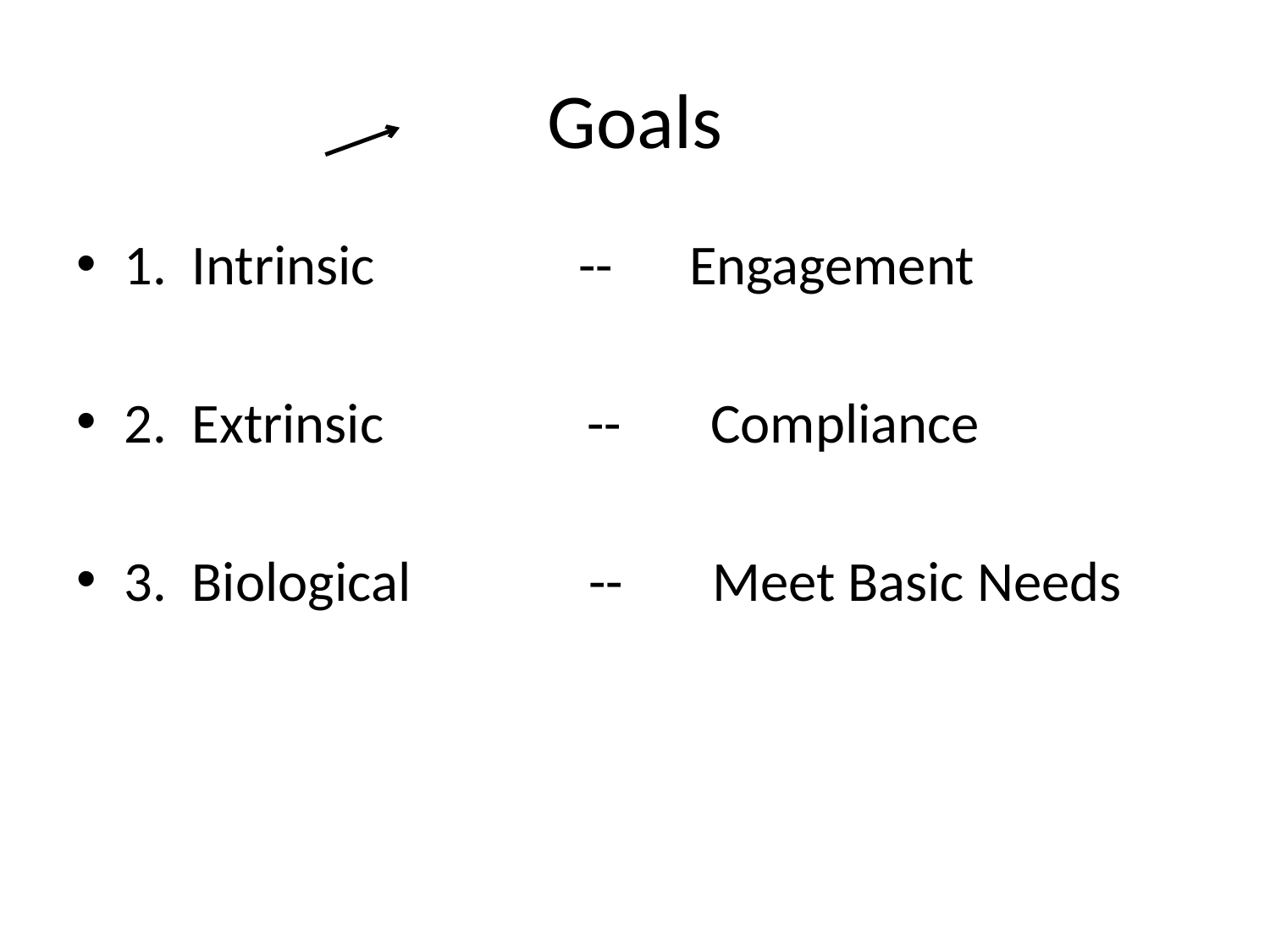

# Goals
1.  Intrinsic                --      Engagement

2.  Extrinsic                --       Compliance

3.  Biological              --       Meet Basic Needs